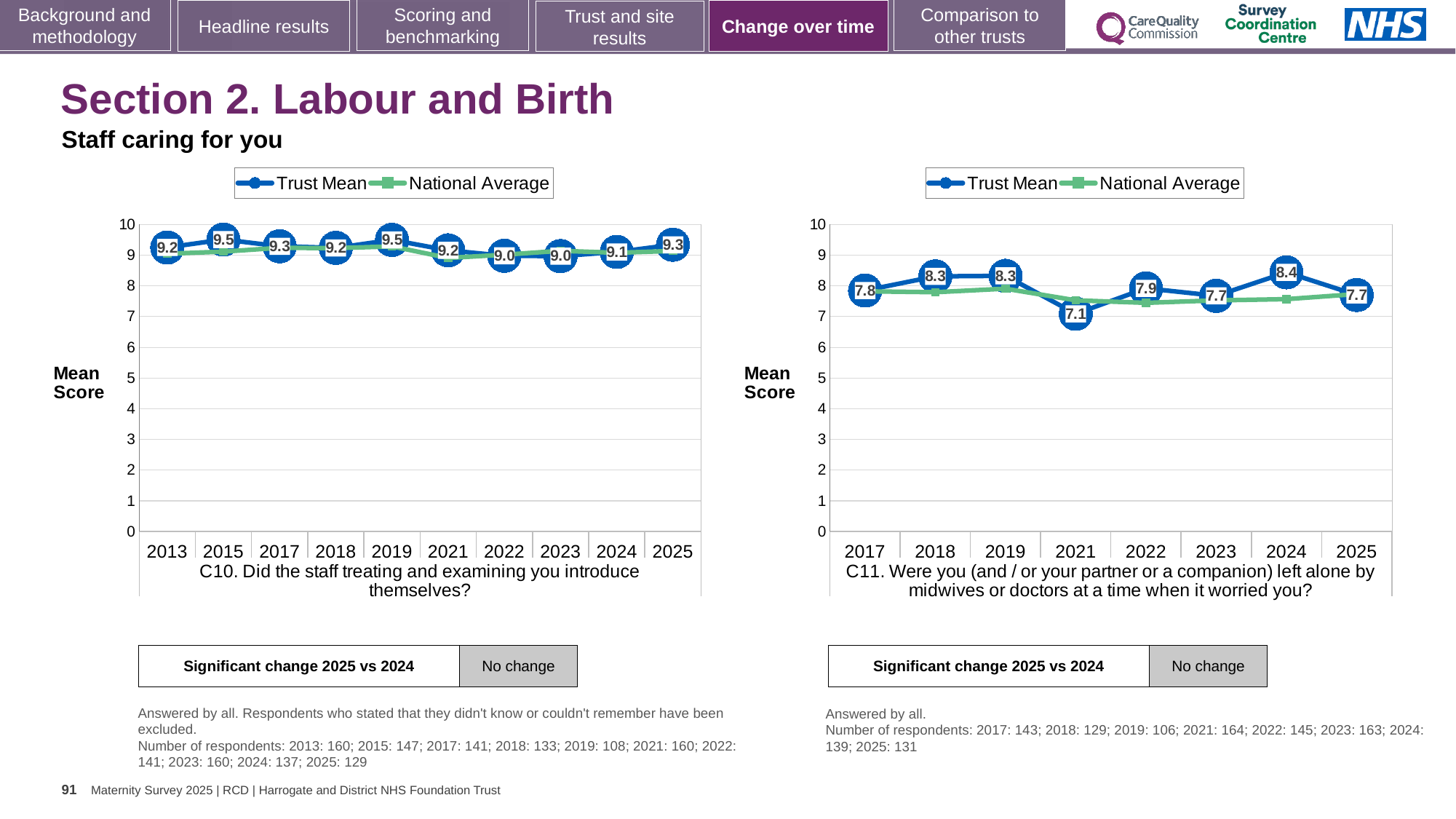

# Section 2. Labour and Birth
Staff caring for you

### Chart

| Category | Trust Mean | National Average |
|---|---|---|
| 2013 | 9.249527099242766 | 9.044741276008148 |
| 2015 | 9.507448632897924 | 9.113601910855463 |
| 2017 | 9.287978470628026 | 9.237801830164695 |
| 2018 | 9.23683254291451 | 9.226424325644443 |
| 2019 | 9.496132907800716 | 9.2847156193811 |
| 2021 | 9.156106411673846 | 8.907170964185832 |
| 2022 | 8.978348189738883 | 9.013839700364157 |
| 2023 | 8.968380787274846 | 9.13996321922253 |
| 2024 | 9.10343629628781 | 9.075611856671559 |
| 2025 | 9.337711593680757 | 9.13565957757553 |

### Chart

| Category | Trust Mean | National Average |
|---|---|---|
| 2017 | 7.847991328993279 | 7.822284591699917 |
| 2018 | 8.308680052328329 | 7.792710897457465 |
| 2019 | 8.325507194423139 | 7.906659960370265 |
| 2021 | 7.090502876294102 | 7.528475567042071 |
| 2022 | 7.919784940597656 | 7.447315959857407 |
| 2023 | 7.674932655829551 | 7.526990574592819 |
| 2024 | 8.439521832524164 | 7.567698324088997 |
| 2025 | 7.702370983460597 | 7.731746255321834 |
| Significant change 2025 vs 2024 | No change |
| --- | --- |
| Significant change 2025 vs 2024 | No change |
| --- | --- |
Answered by all. Respondents who stated that they didn't know or couldn't remember have been excluded.
Number of respondents: 2013: 160; 2015: 147; 2017: 141; 2018: 133; 2019: 108; 2021: 160; 2022: 141; 2023: 160; 2024: 137; 2025: 129
Answered by all.
Number of respondents: 2017: 143; 2018: 129; 2019: 106; 2021: 164; 2022: 145; 2023: 163; 2024: 139; 2025: 131
91